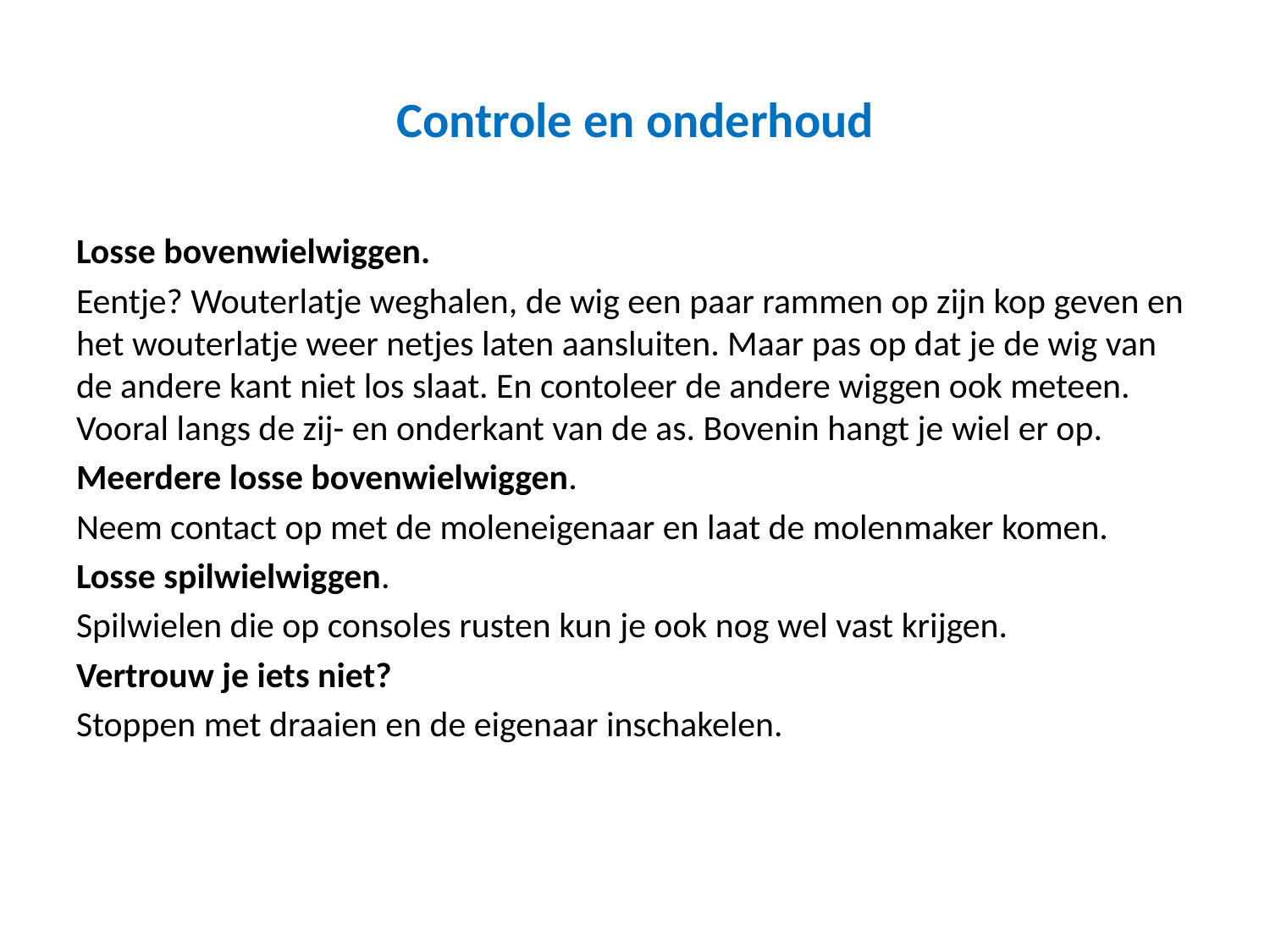

# Controle en onderhoud
Losse bovenwielwiggen.
Eentje? Wouterlatje weghalen, de wig een paar rammen op zijn kop geven en het wouterlatje weer netjes laten aansluiten. Maar pas op dat je de wig van de andere kant niet los slaat. En contoleer de andere wiggen ook meteen. Vooral langs de zij- en onderkant van de as. Bovenin hangt je wiel er op.
Meerdere losse bovenwielwiggen.
Neem contact op met de moleneigenaar en laat de molenmaker komen.
Losse spilwielwiggen.
Spilwielen die op consoles rusten kun je ook nog wel vast krijgen.
Vertrouw je iets niet?
Stoppen met draaien en de eigenaar inschakelen.